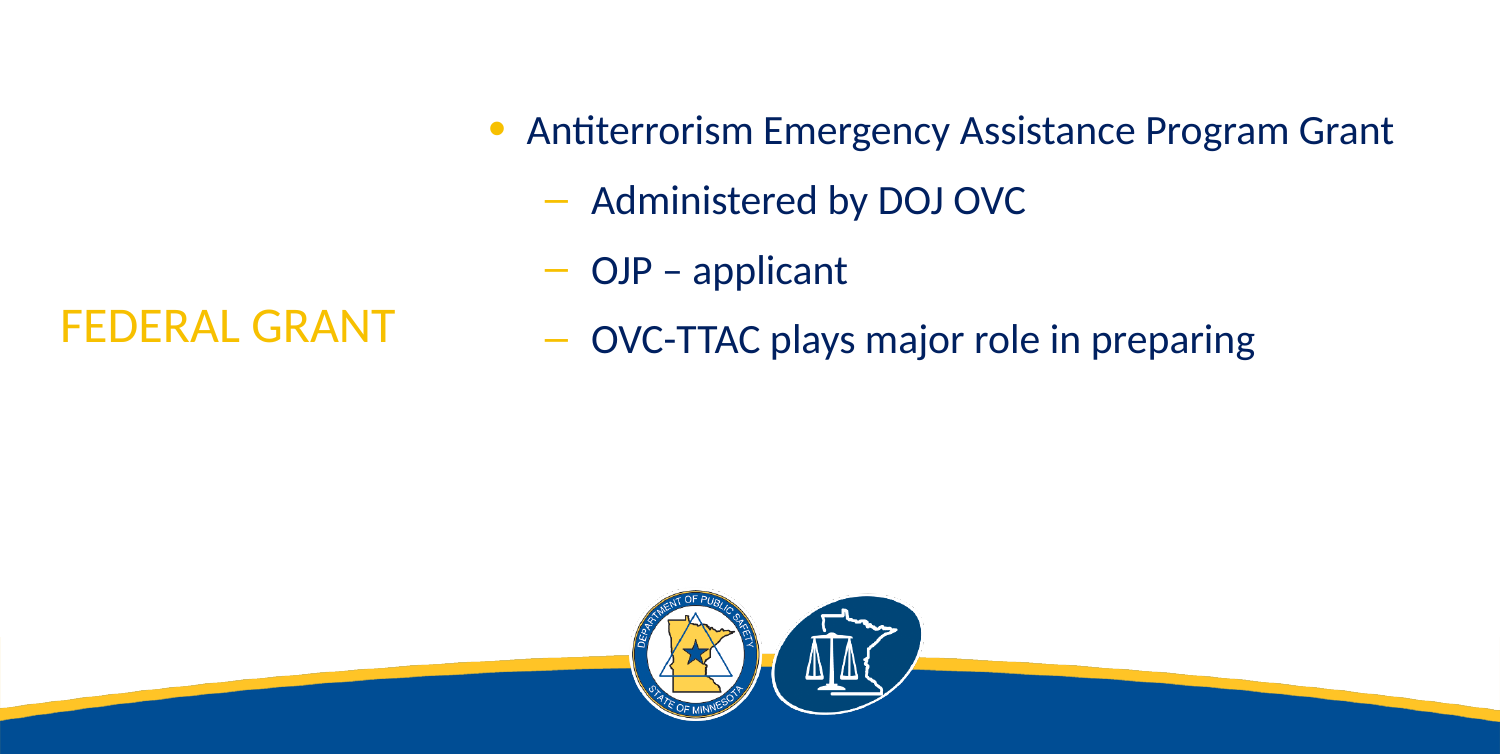

Antiterrorism Emergency Assistance Program Grant
Administered by DOJ OVC
OJP – applicant
OVC-TTAC plays major role in preparing

# FEDERAL GRANT